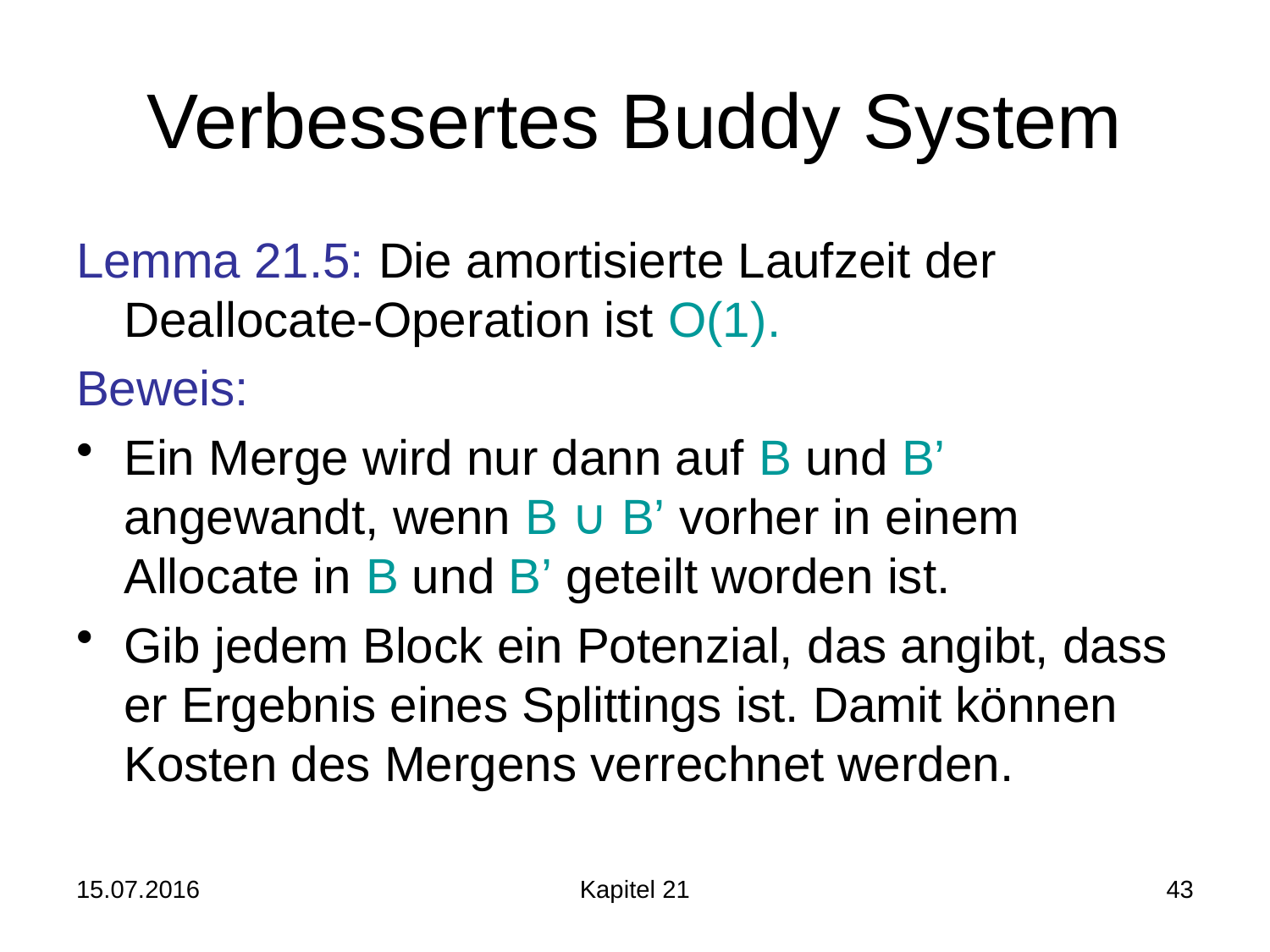

# Verbessertes Buddy System
Lemma 21.5: Die amortisierte Laufzeit der Deallocate-Operation ist O(1).
Beweis:
Ein Merge wird nur dann auf B und B’ angewandt, wenn B ∪ B’ vorher in einem Allocate in B und B’ geteilt worden ist.
Gib jedem Block ein Potenzial, das angibt, dass er Ergebnis eines Splittings ist. Damit können Kosten des Mergens verrechnet werden.

15.07.2016
Kapitel 21
43